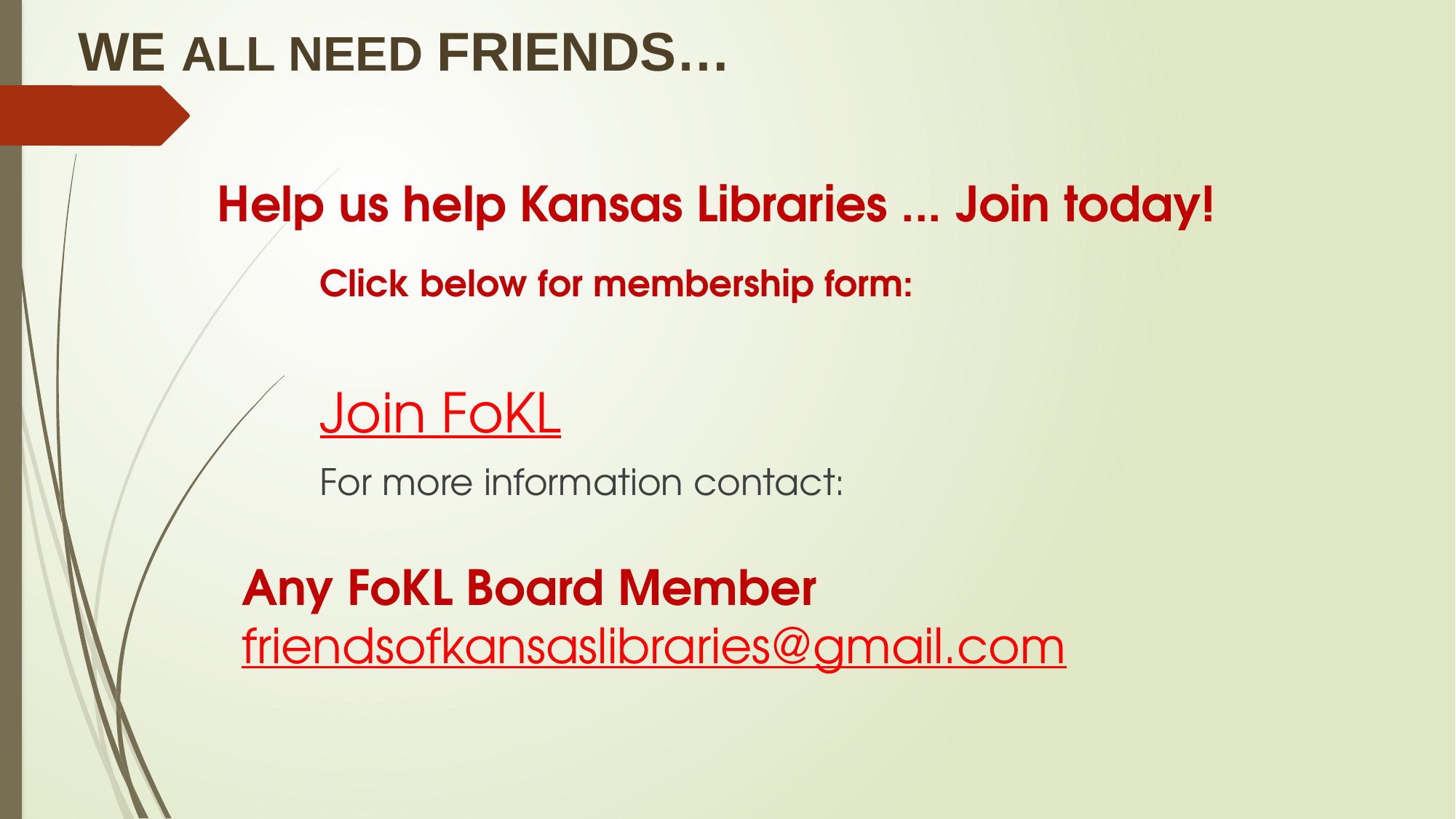

# WE ALL NEED FRIENDS…
Help us help Kansas Libraries ... Join today!
Click below for membership form:

Join FoKL
For more information contact:
Any FoKL Board Member friendsofkansaslibraries@gmail.com